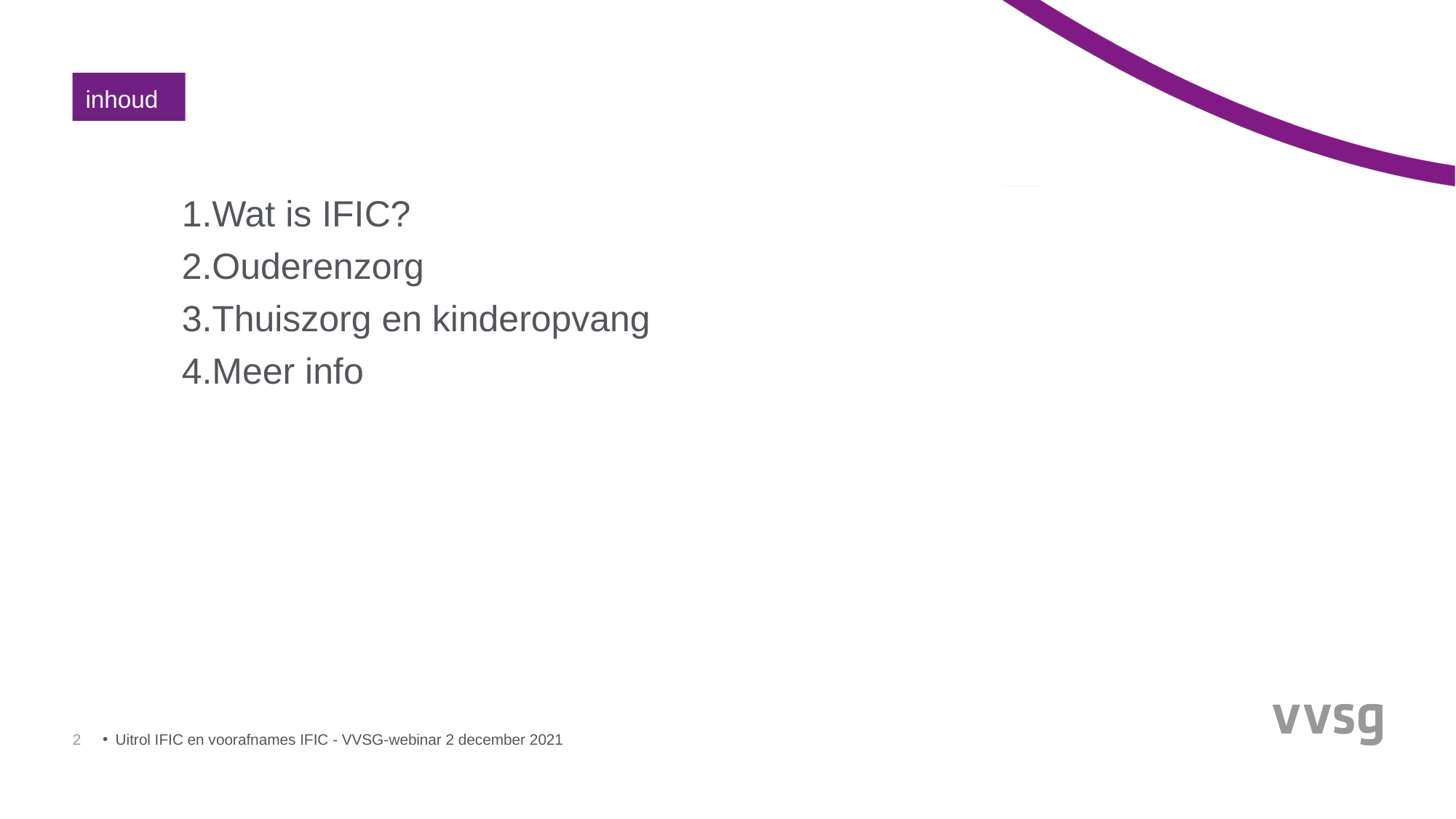

inhoud
Wat is IFIC?
Ouderenzorg
Thuiszorg en kinderopvang
Meer info
2
Uitrol IFIC en voorafnames IFIC - VVSG-webinar 2 december 2021